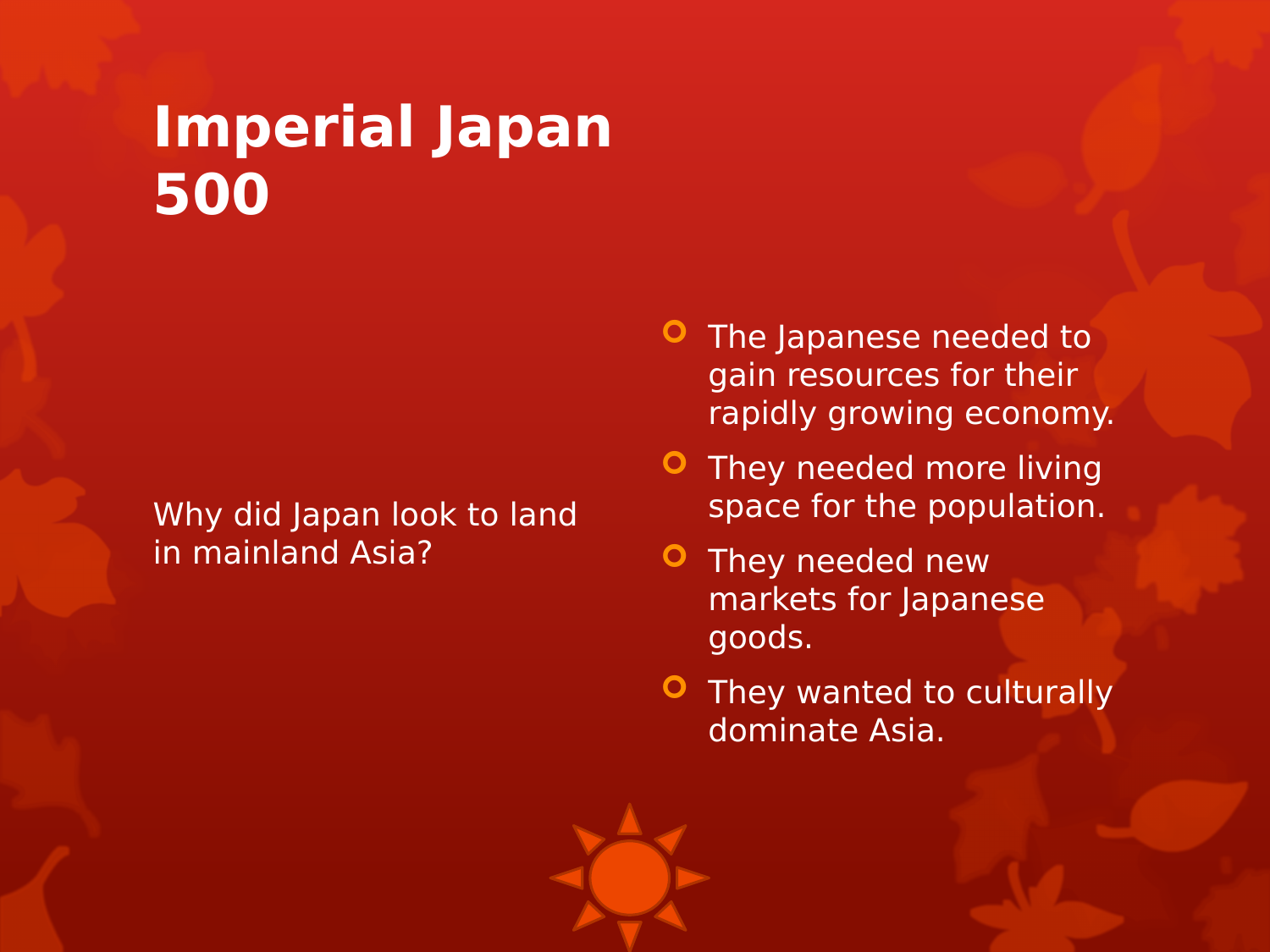

# Imperial Japan 500
Why did Japan look to land in mainland Asia?
The Japanese needed to gain resources for their rapidly growing economy.
They needed more living space for the population.
They needed new markets for Japanese goods.
They wanted to culturally dominate Asia.